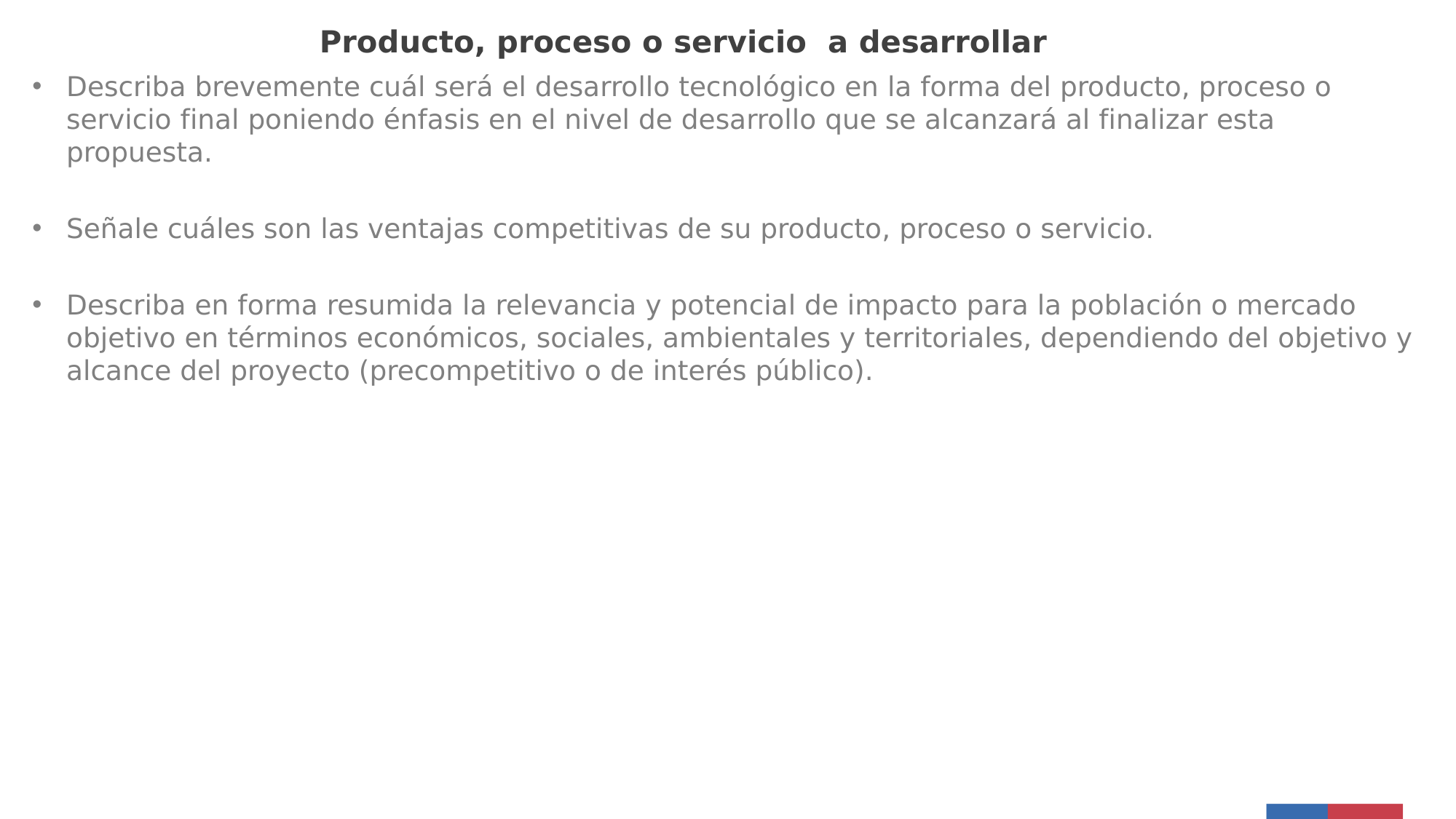

Producto, proceso o servicio  a desarrollar
Describa brevemente cuál será el desarrollo tecnológico en la forma del producto, proceso o servicio final poniendo énfasis en el nivel de desarrollo que se alcanzará al finalizar esta propuesta.

Señale cuáles son las ventajas competitivas de su producto, proceso o servicio.

Describa en forma resumida la relevancia y potencial de impacto para la población o mercado objetivo en términos económicos, sociales, ambientales y territoriales, dependiendo del objetivo y alcance del proyecto (precompetitivo o de interés público).